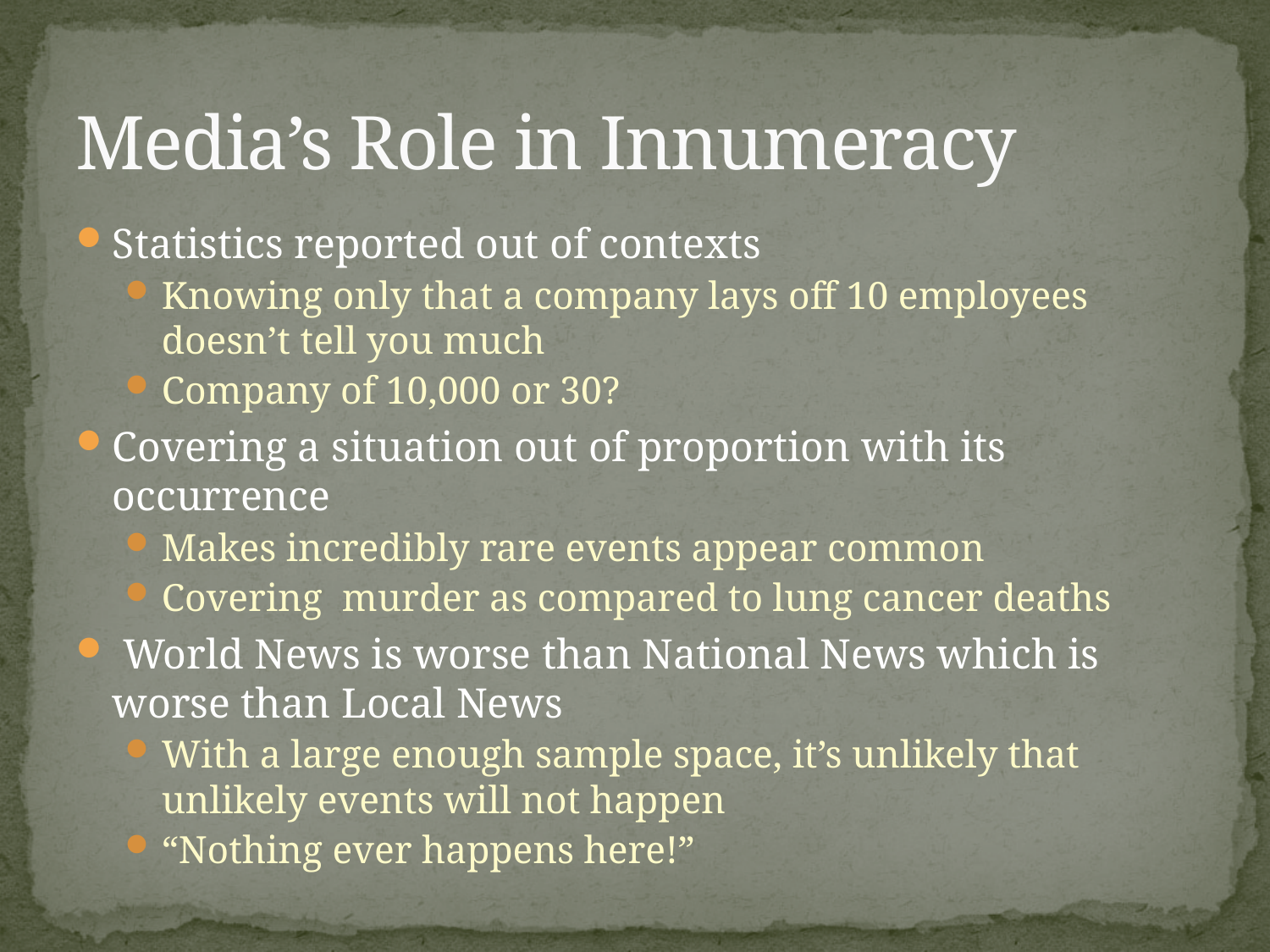

# Media’s Role in Innumeracy
Statistics reported out of contexts
Knowing only that a company lays off 10 employees doesn’t tell you much
Company of 10,000 or 30?
Covering a situation out of proportion with its occurrence
Makes incredibly rare events appear common
Covering  murder as compared to lung cancer deaths
 World News is worse than National News which is worse than Local News
With a large enough sample space, it’s unlikely that unlikely events will not happen
“Nothing ever happens here!”